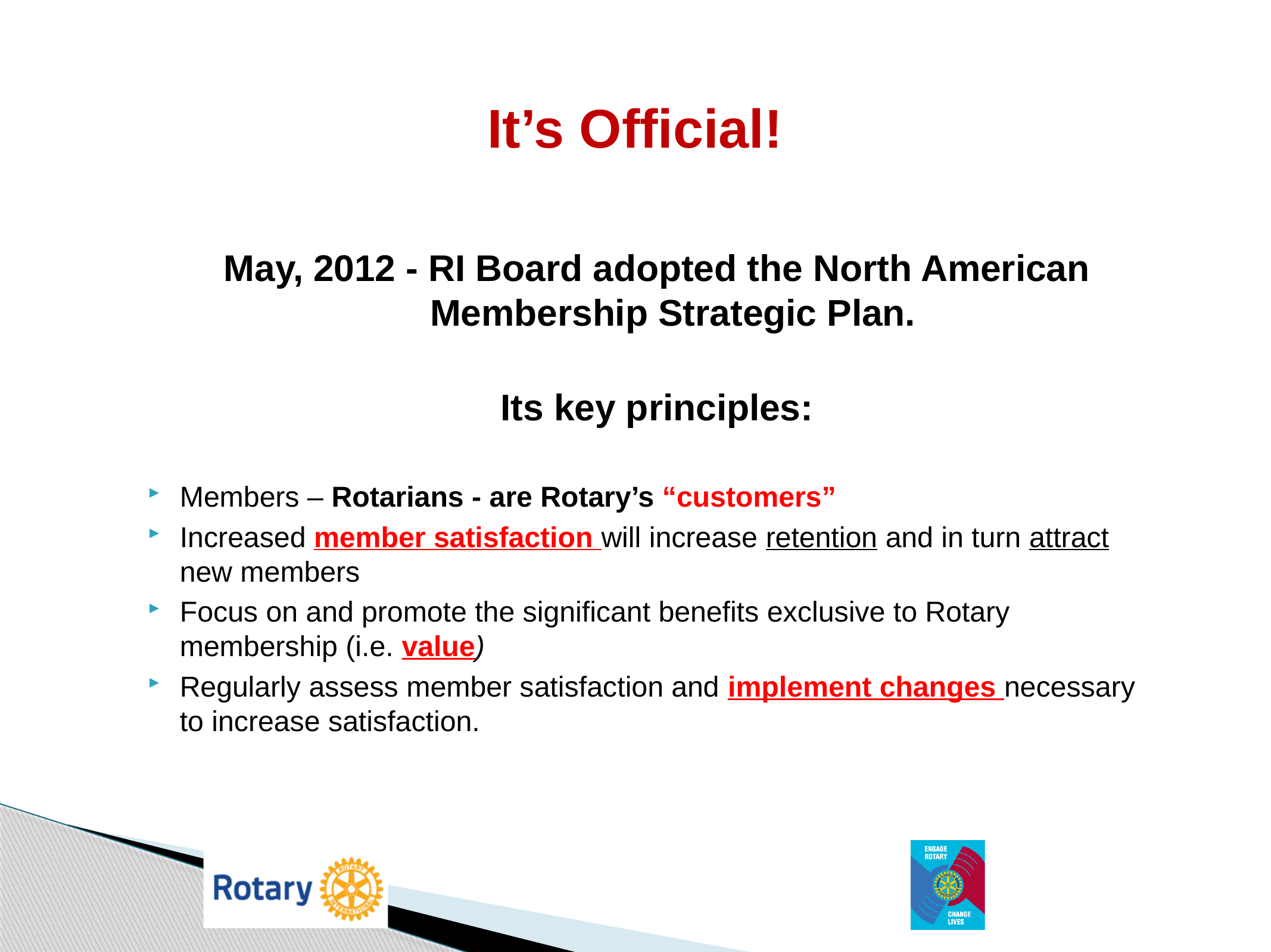

# It’s Official!
May, 2012 - RI Board adopted the North American Membership Strategic Plan.
Its key principles:
Members – Rotarians - are Rotary’s “customers”
Increased member satisfaction will increase retention and in turn attract new members
Focus on and promote the significant benefits exclusive to Rotary membership (i.e. value)
Regularly assess member satisfaction and implement changes necessary to increase satisfaction.